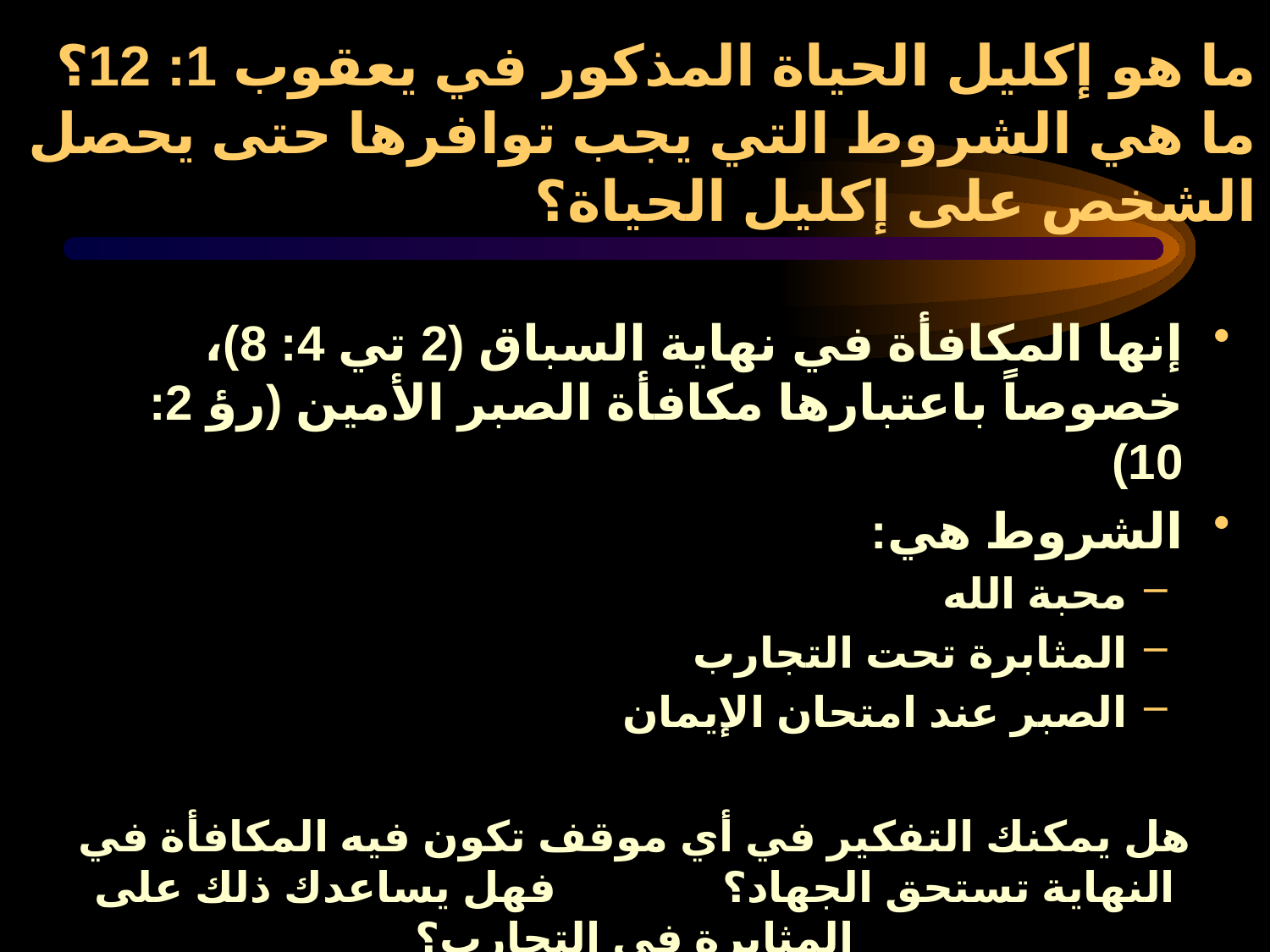

# ما هو إكليل الحياة المذكور في يعقوب 1: 12؟ ما هي الشروط التي يجب توافرها حتى يحصل الشخص على إكليل الحياة؟
إنها المكافأة في نهاية السباق (2 تي 4: 8)، خصوصاً باعتبارها مكافأة الصبر الأمين (رؤ 2: 10)
الشروط هي:
محبة الله
المثابرة تحت التجارب
الصبر عند امتحان الإيمان
هل يمكنك التفكير في أي موقف تكون فيه المكافأة في النهاية تستحق الجهاد؟              فهل يساعدك ذلك على المثابرة في التجارب؟